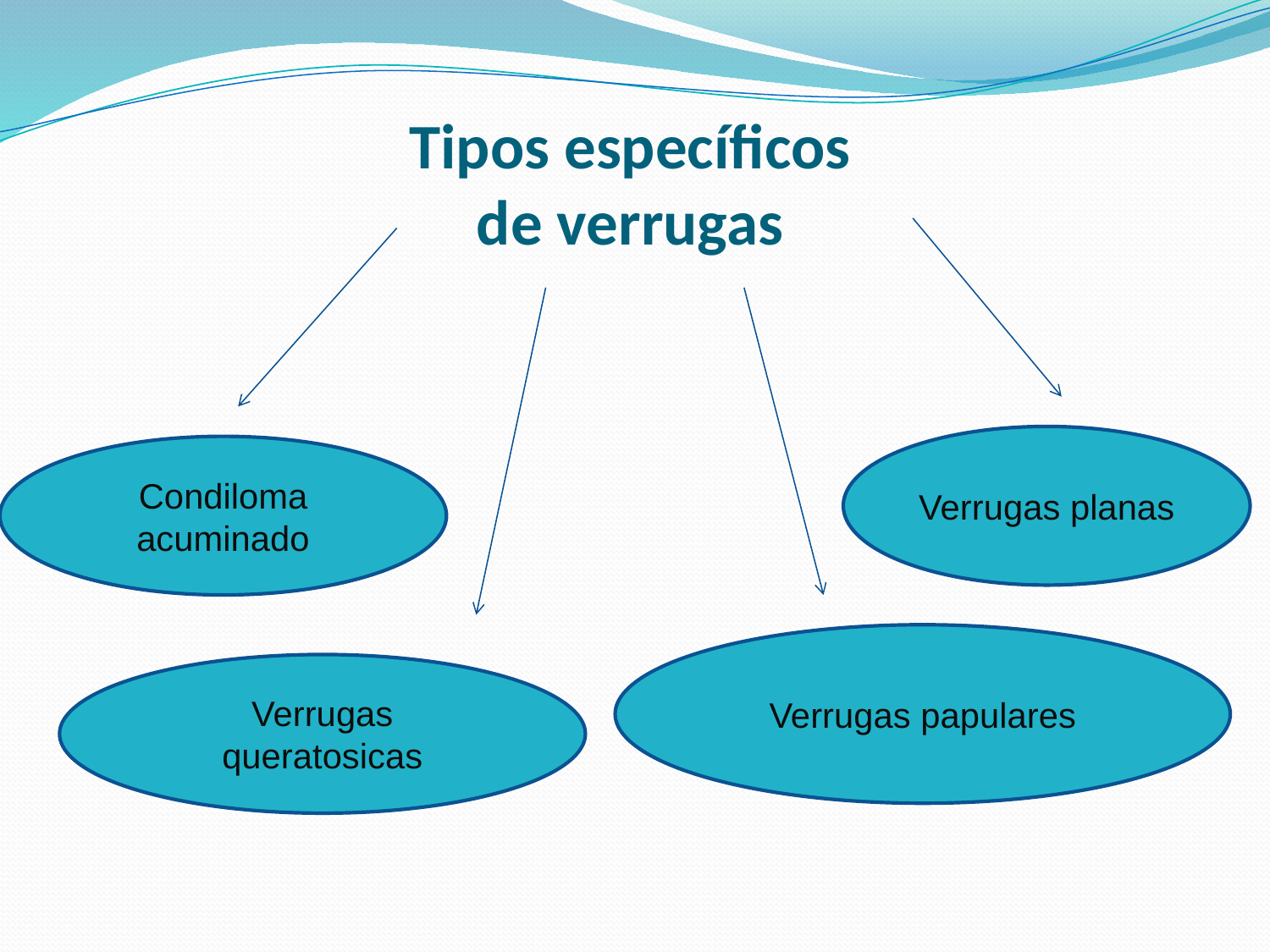

Tipos específicos de verrugas
Verrugas planas
Condiloma acuminado
Verrugas papulares
Verrugas queratosicas